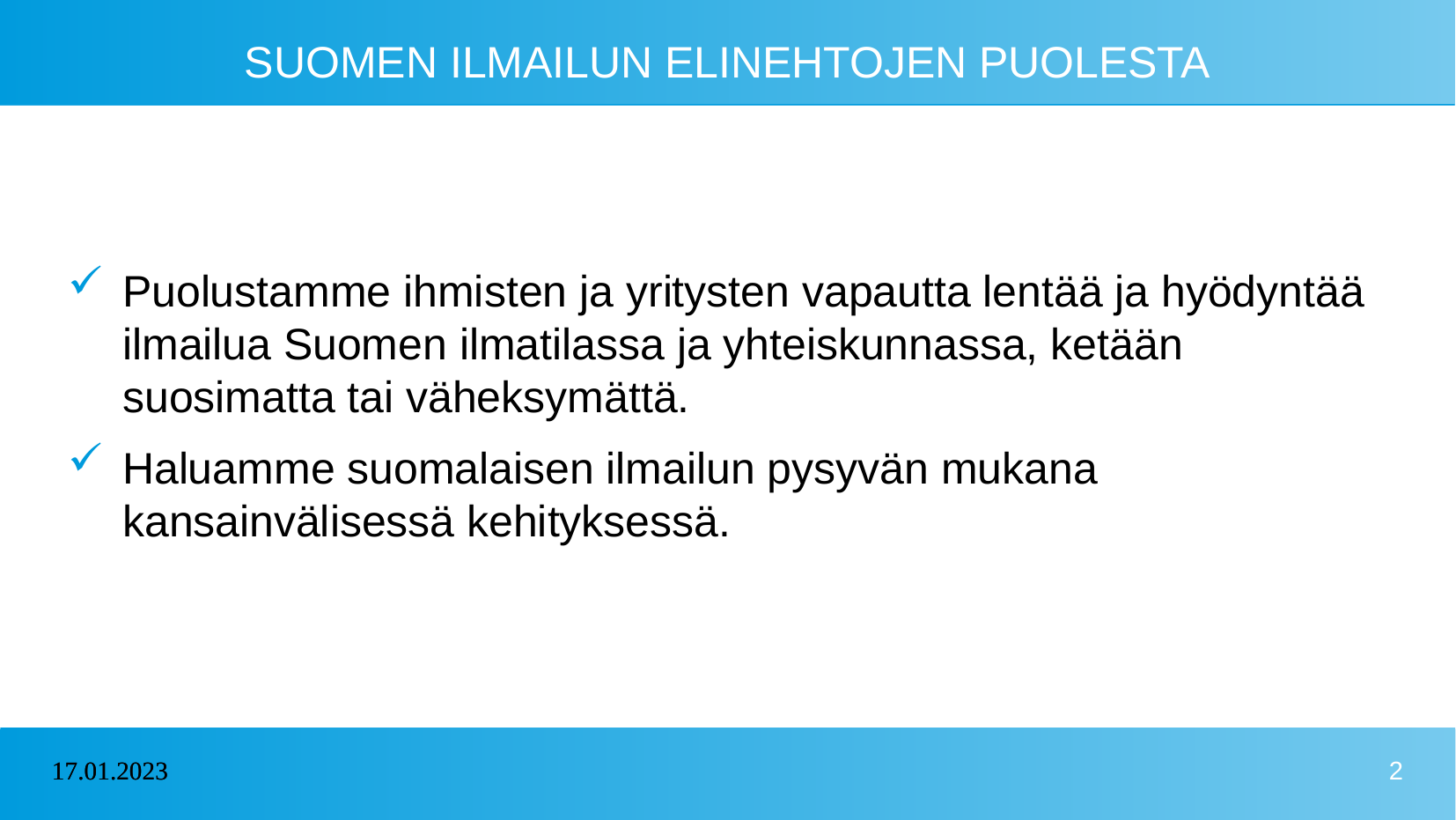

# SUOMEN ILMAILUN ELINEHTOJEN PUOLESTA
Puolustamme ihmisten ja yritysten vapautta lentää ja hyödyntää ilmailua Suomen ilmatilassa ja yhteiskunnassa, ketään suosimatta tai väheksymättä.
Haluamme suomalaisen ilmailun pysyvän mukana kansainvälisessä kehityksessä.

17.01.2023
17.01.2023
2